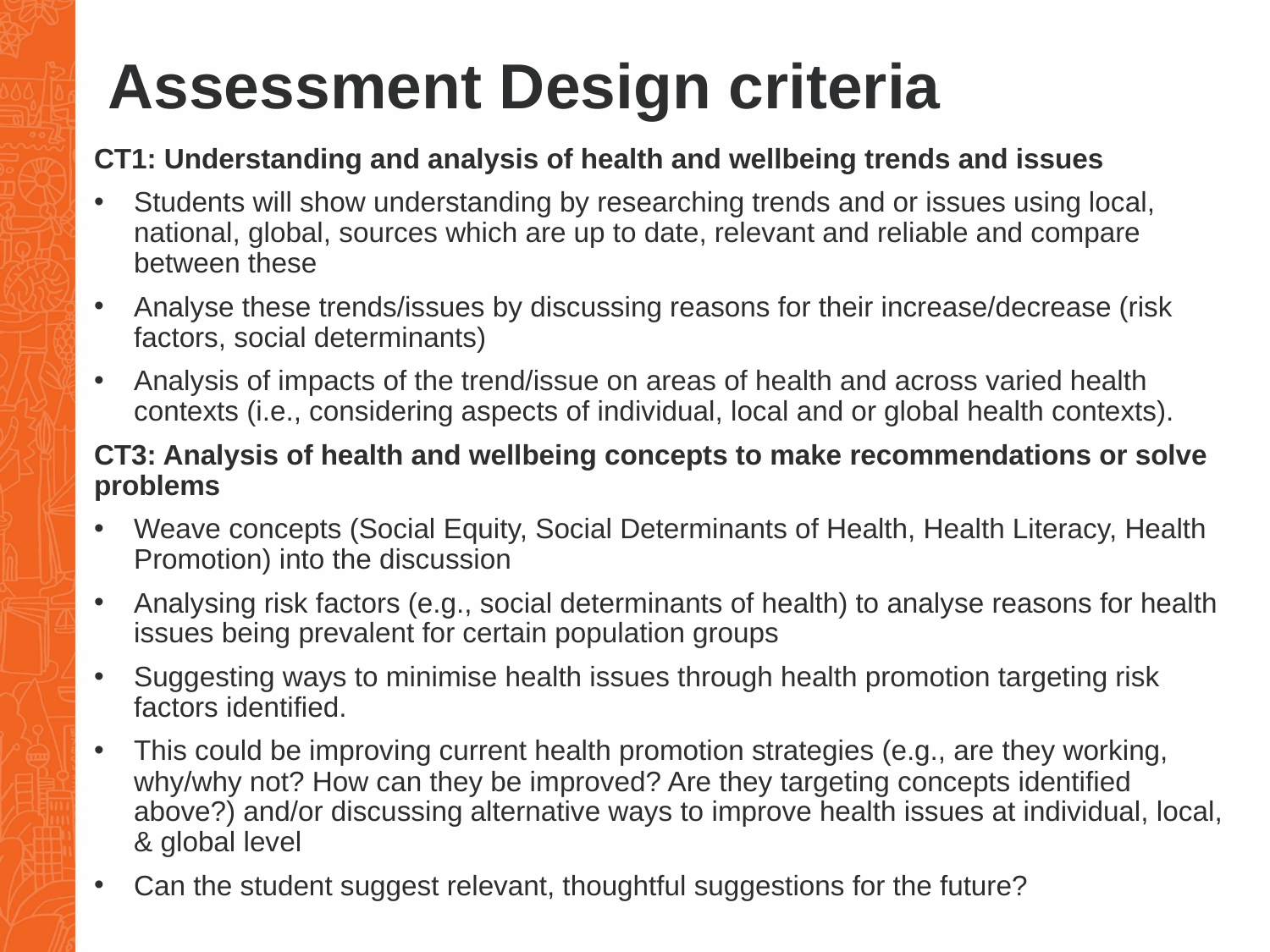

# Assessment Design criteria
CT1: Understanding and analysis of health and wellbeing trends and issues
Students will show understanding by researching trends and or issues using local, national, global, sources which are up to date, relevant and reliable and compare between these
Analyse these trends/issues by discussing reasons for their increase/decrease (risk factors, social determinants)
Analysis of impacts of the trend/issue on areas of health and across varied health contexts (i.e., considering aspects of individual, local and or global health contexts).
CT3: Analysis of health and wellbeing concepts to make recommendations or solve problems
Weave concepts (Social Equity, Social Determinants of Health, Health Literacy, Health Promotion) into the discussion
Analysing risk factors (e.g., social determinants of health) to analyse reasons for health issues being prevalent for certain population groups
Suggesting ways to minimise health issues through health promotion targeting risk factors identified.
This could be improving current health promotion strategies (e.g., are they working, why/why not? How can they be improved? Are they targeting concepts identified above?) and/or discussing alternative ways to improve health issues at individual, local, & global level
Can the student suggest relevant, thoughtful suggestions for the future?